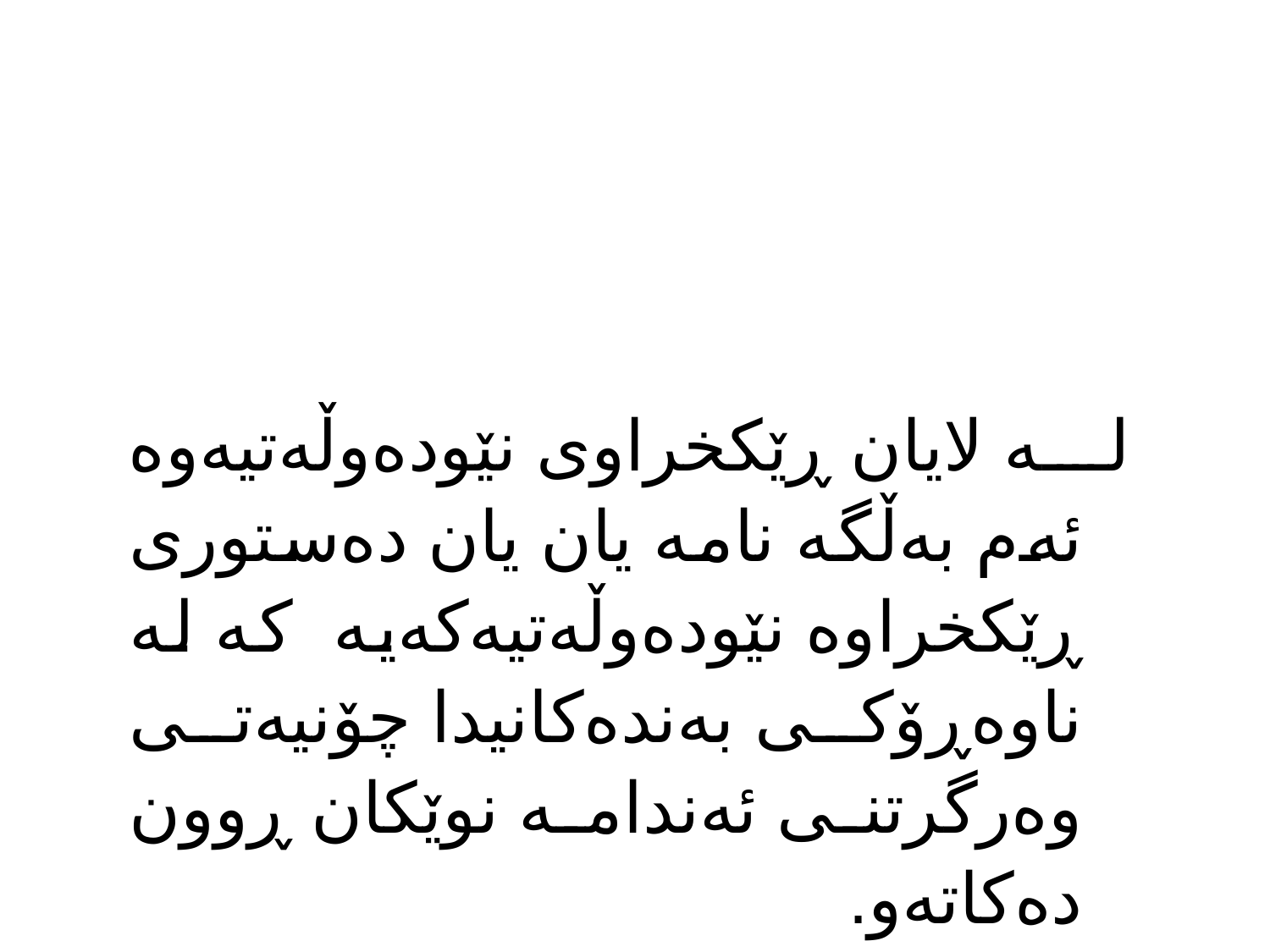

لە لایان ڕێکخراوی نێودەوڵەتیەوە ئەم بەڵگە نامە یان یان دەستوری ڕێکخراوە نێودەوڵەتیەکەیە  کە لە ناوەڕۆکی بەندەکانیدا چۆنیەتی وەرگرتنی ئەندامە نوێکان ڕوون دەکاتەو.